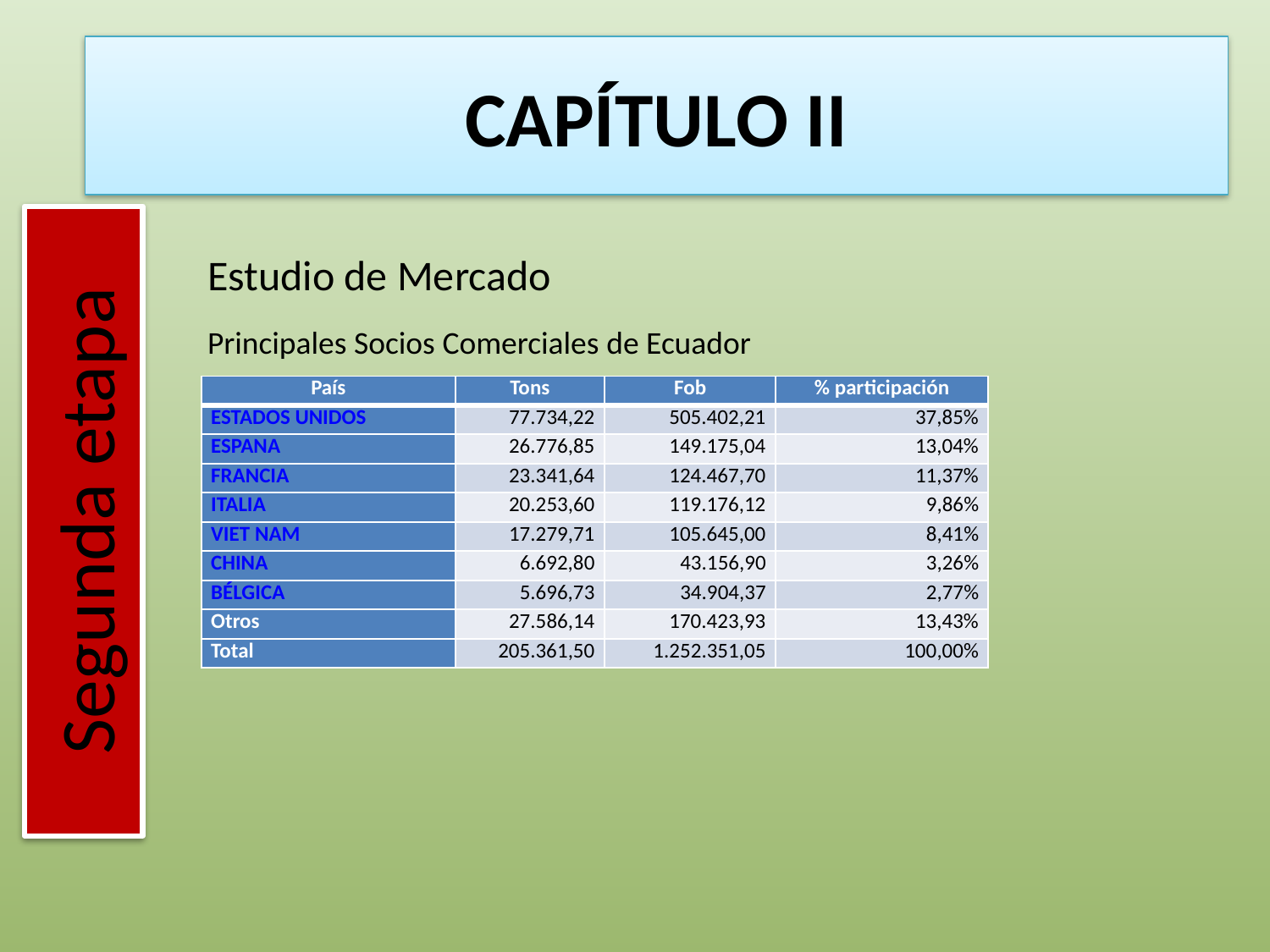

# CAPÍTULO II
Estudio de Mercado
Principales Socios Comerciales de Ecuador
| País | Tons | Fob | % participación |
| --- | --- | --- | --- |
| ESTADOS UNIDOS | 77.734,22 | 505.402,21 | 37,85% |
| ESPANA | 26.776,85 | 149.175,04 | 13,04% |
| FRANCIA | 23.341,64 | 124.467,70 | 11,37% |
| ITALIA | 20.253,60 | 119.176,12 | 9,86% |
| VIET NAM | 17.279,71 | 105.645,00 | 8,41% |
| CHINA | 6.692,80 | 43.156,90 | 3,26% |
| BÉLGICA | 5.696,73 | 34.904,37 | 2,77% |
| Otros | 27.586,14 | 170.423,93 | 13,43% |
| Total | 205.361,50 | 1.252.351,05 | 100,00% |
Segunda etapa